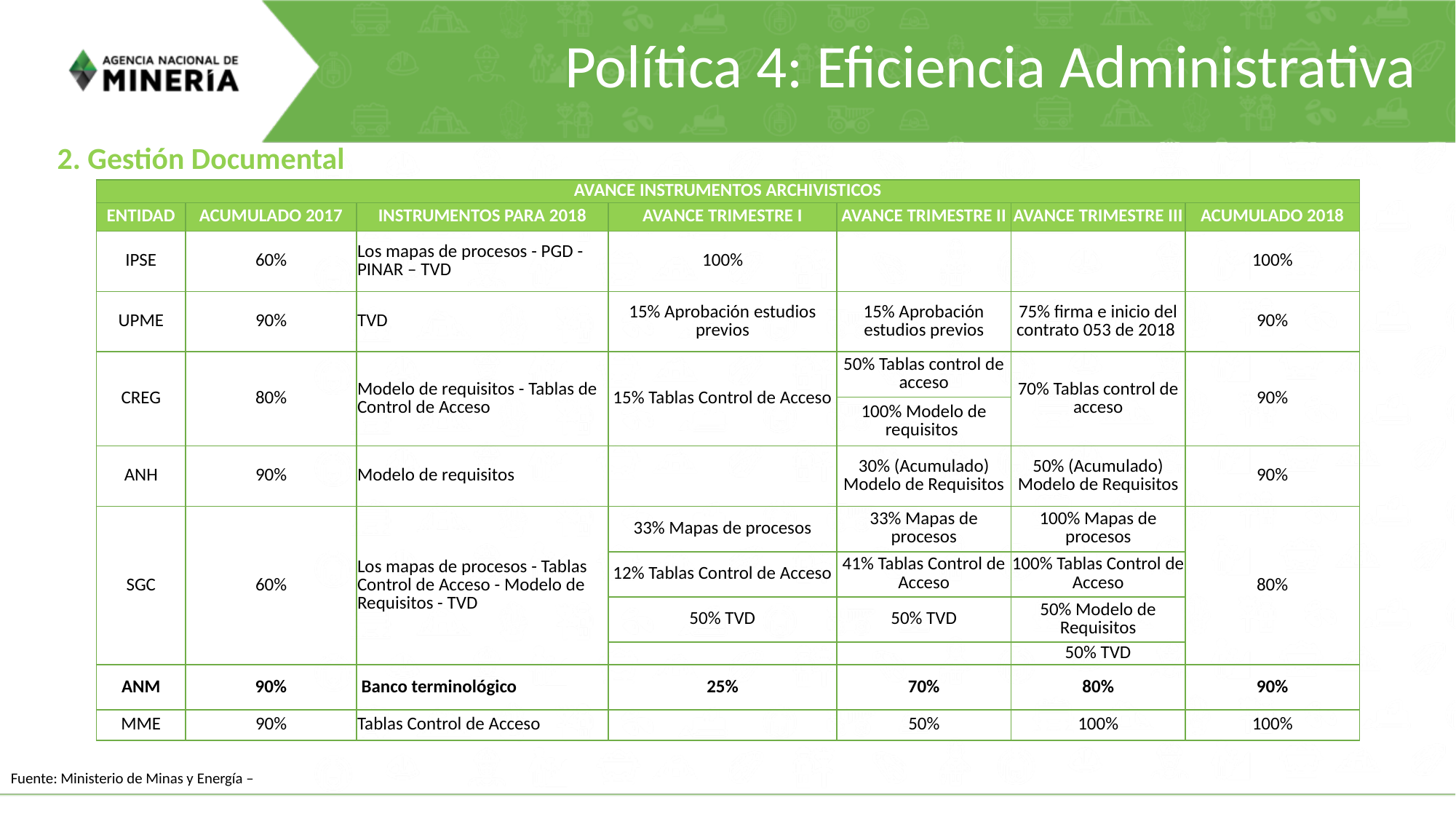

# Política 4: Eficiencia Administrativa
2. Gestión Documental
| AVANCE INSTRUMENTOS ARCHIVISTICOS |  |  |  |  |  |  |
| --- | --- | --- | --- | --- | --- | --- |
| ENTIDAD | ACUMULADO 2017 | INSTRUMENTOS PARA 2018 | AVANCE TRIMESTRE I | AVANCE TRIMESTRE II | AVANCE TRIMESTRE III | ACUMULADO 2018 |
| IPSE | 60% | Los mapas de procesos - PGD - PINAR – TVD | 100% |  |  | 100% |
| UPME | 90% | TVD | 15% Aprobación estudios previos | 15% Aprobación estudios previos | 75% firma e inicio del contrato 053 de 2018 | 90% |
| CREG | 80% | Modelo de requisitos - Tablas de Control de Acceso | 15% Tablas Control de Acceso | 50% Tablas control de acceso | 70% Tablas control de acceso | 90% |
|  |  |  |  | 100% Modelo de requisitos |  |  |
| ANH | 90% | Modelo de requisitos |  | 30% (Acumulado) Modelo de Requisitos | 50% (Acumulado) Modelo de Requisitos | 90% |
| SGC | 60% | Los mapas de procesos - Tablas Control de Acceso - Modelo de Requisitos - TVD | 33% Mapas de procesos | 33% Mapas de procesos | 100% Mapas de procesos | 80% |
|  |  |  | 12% Tablas Control de Acceso | 41% Tablas Control de Acceso | 100% Tablas Control de Acceso |  |
|  |  |  | 50% TVD | 50% TVD | 50% Modelo de Requisitos |  |
|  |  |  |  |  | 50% TVD |  |
| ANM | 90% | Banco terminológico | 25% | 70% | 80% | 90% |
| MME | 90% | Tablas Control de Acceso |  | 50% | 100% | 100% |
Fuente: Ministerio de Minas y Energía –